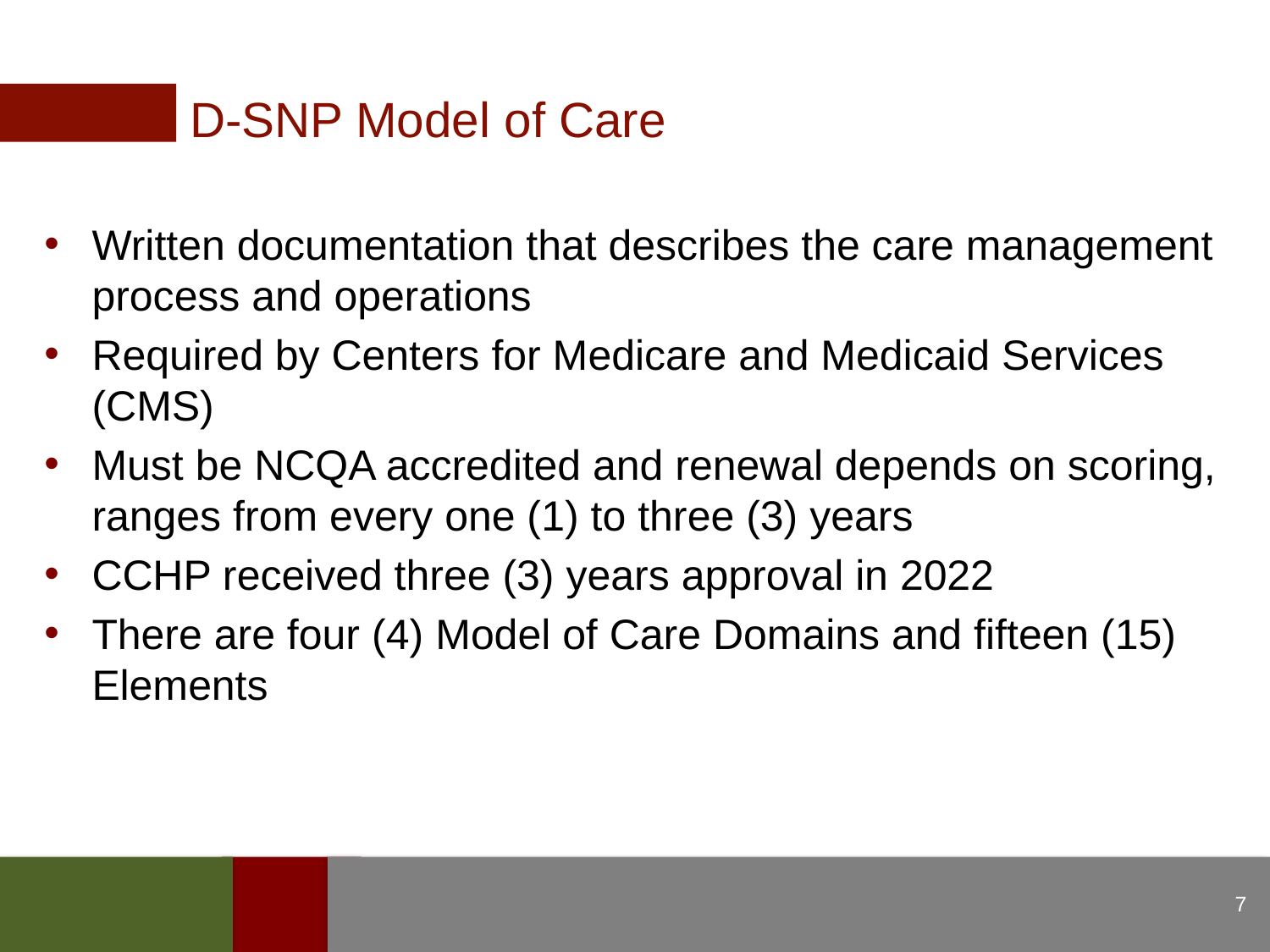

D-SNP Model of Care

Written documentation that describes the care management process and operations
Required by Centers for Medicare and Medicaid Services (CMS)
Must be NCQA accredited and renewal depends on scoring, ranges from every one (1) to three (3) years
CCHP received three (3) years approval in 2022
There are four (4) Model of Care Domains and fifteen (15) Elements
7